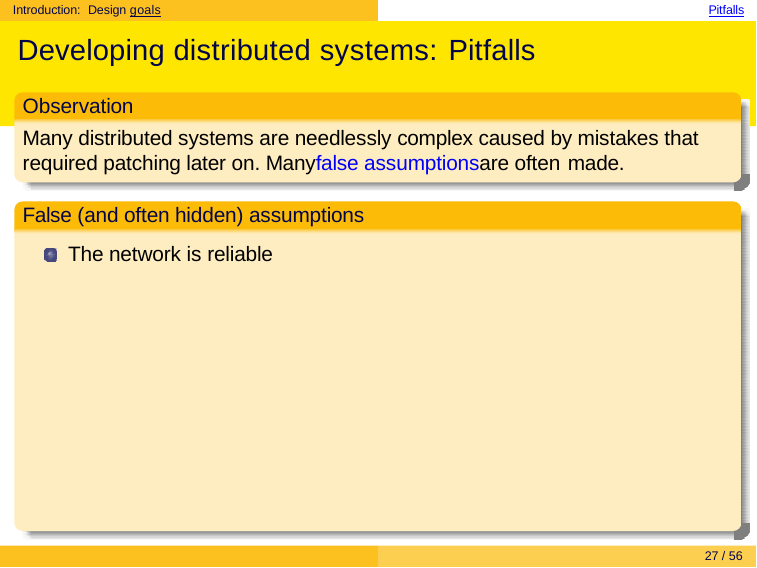

Introduction:  Design goals	Pitfalls
# Developing distributed systems: Pitfalls
Observation
Many distributed systems are needlessly complex caused by mistakes that  required patching later on. Manyfalse assumptionsare often made.
False (and often hidden) assumptions  The network is reliable

27 / 56